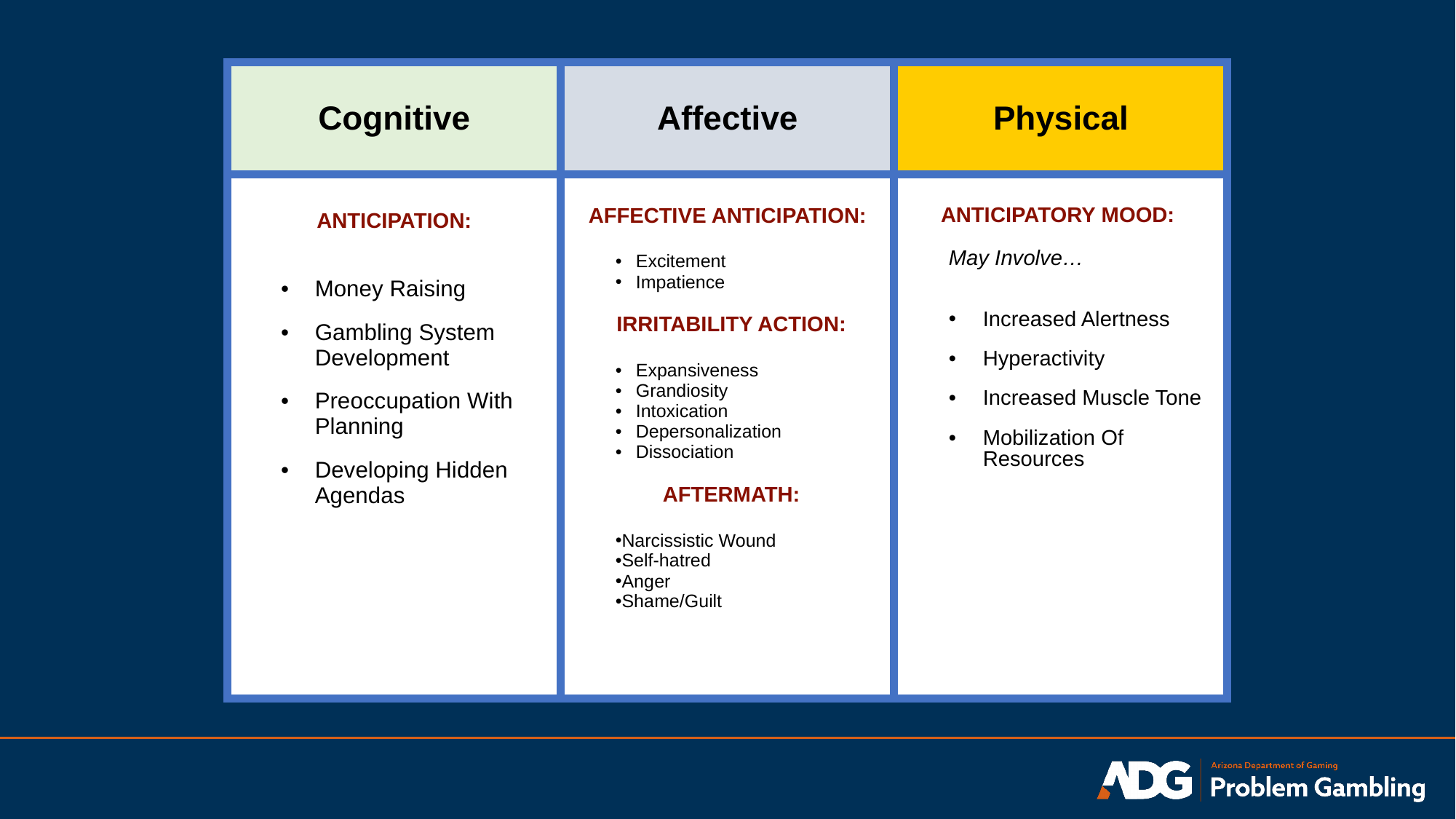

| Cognitive | Affective | Physical |
| --- | --- | --- |
| ANTICIPATION: Money Raising Gambling System Development Preoccupation With Planning Developing Hidden Agendas | AFFECTIVE ANTICIPATION: Excitement Impatience IRRITABILITY ACTION: Expansiveness Grandiosity Intoxication Depersonalization Dissociation AFTERMATH: Narcissistic Wound Self-hatred Anger Shame/Guilt | ANTICIPATORY MOOD: May Involve… Increased Alertness Hyperactivity Increased Muscle Tone Mobilization Of Resources |